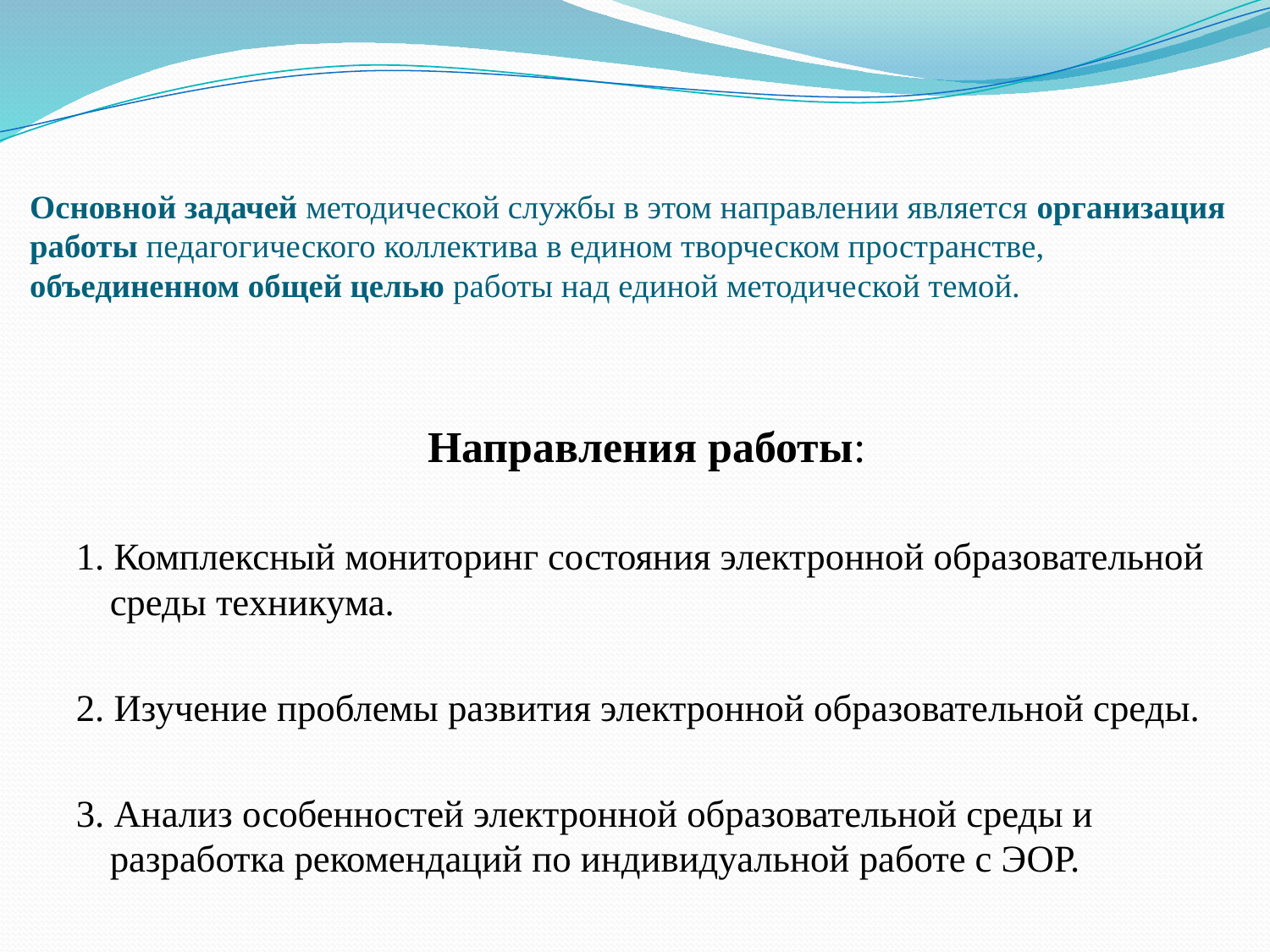

# Основной задачей методической службы в этом направлении является организация работы педагогического коллектива в едином творческом пространстве, объединенном общей целью работы над единой методической темой.

Направления работы:

1. Комплексный мониторинг состояния электронной образовательной среды техникума.

2. Изучение проблемы развития электронной образовательной среды.

3. Анализ особенностей электронной образовательной среды и разработка рекомендаций по индивидуальной работе с ЭОР.